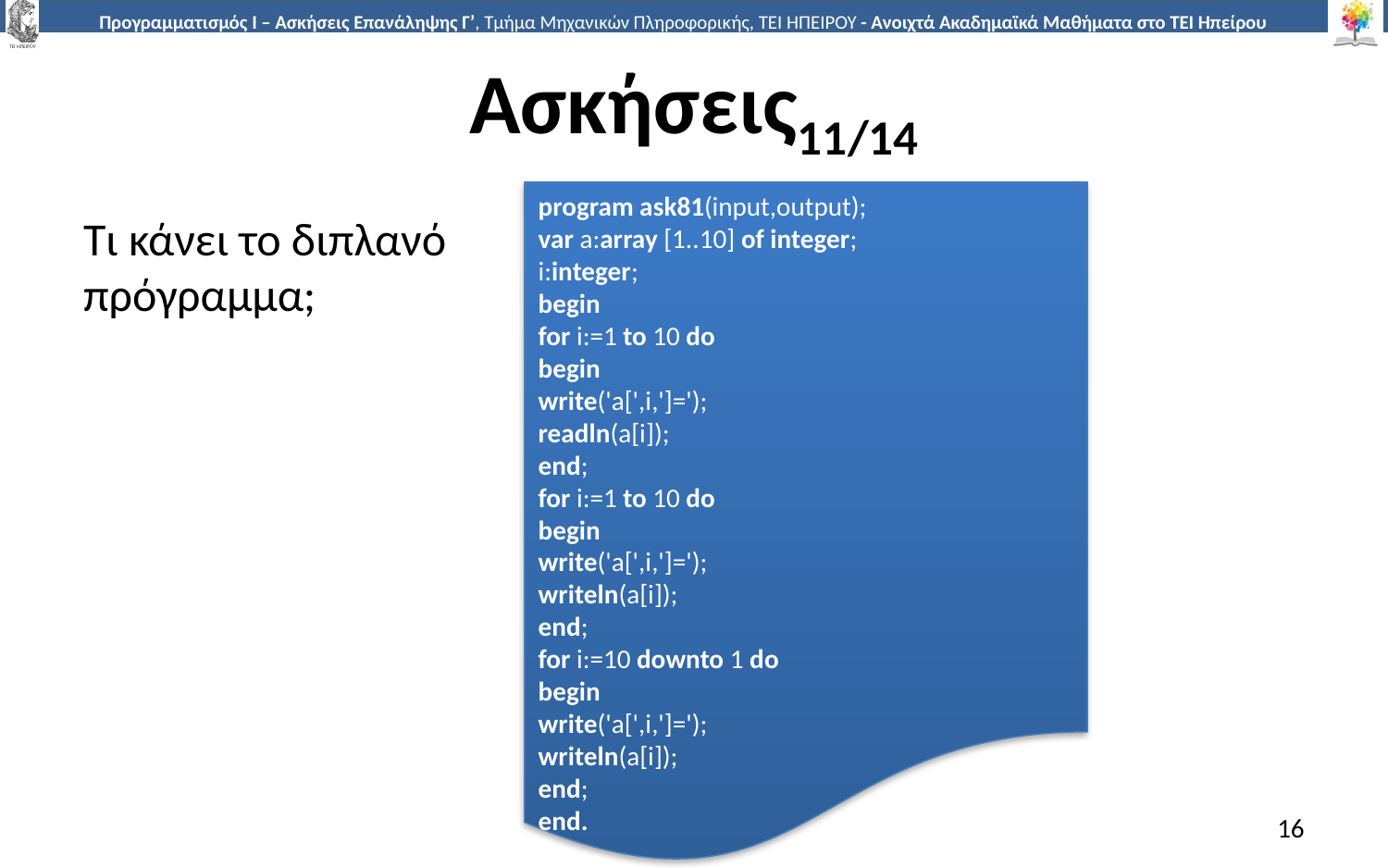

# Ασκήσεις11/14
program ask81(input,output);
var a:array [1..10] of integer;
i:integer;
begin
for i:=1 to 10 do
begin
write('a[',i,']=');
readln(a[i]);
end;
for i:=1 to 10 do
begin
write('a[',i,']=');
writeln(a[i]);
end;
for i:=10 downto 1 do
begin
write('a[',i,']=');
writeln(a[i]);
end;
end.
Τι κάνει το διπλανό πρόγραμμα;

16